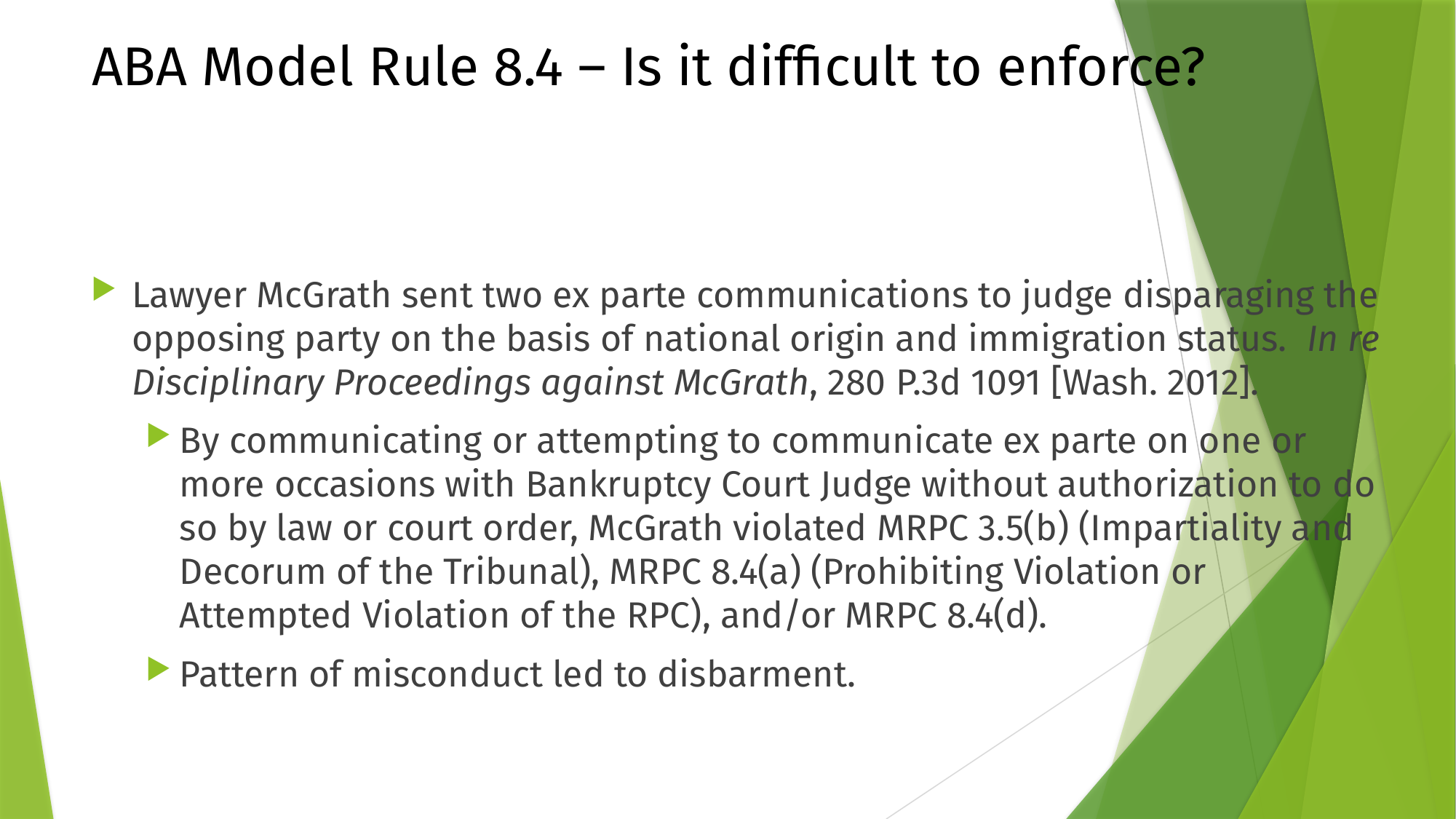

# ABA Model Rule 8.4 – Is it difficult to enforce?
Lawyer McGrath sent two ex parte communications to judge disparaging the opposing party on the basis of national origin and immigration status.  In re Disciplinary Proceedings against McGrath, 280 P.3d 1091 [Wash. 2012].
By communicating or attempting to communicate ex parte on one or more occasions with Bankruptcy Court Judge without authorization to do so by law or court order, McGrath violated MRPC 3.5(b) (Impartiality and Decorum of the Tribunal), MRPC 8.4(a) (Prohibiting Violation or Attempted Violation of the RPC), and/or MRPC 8.4(d).
Pattern of misconduct led to disbarment.